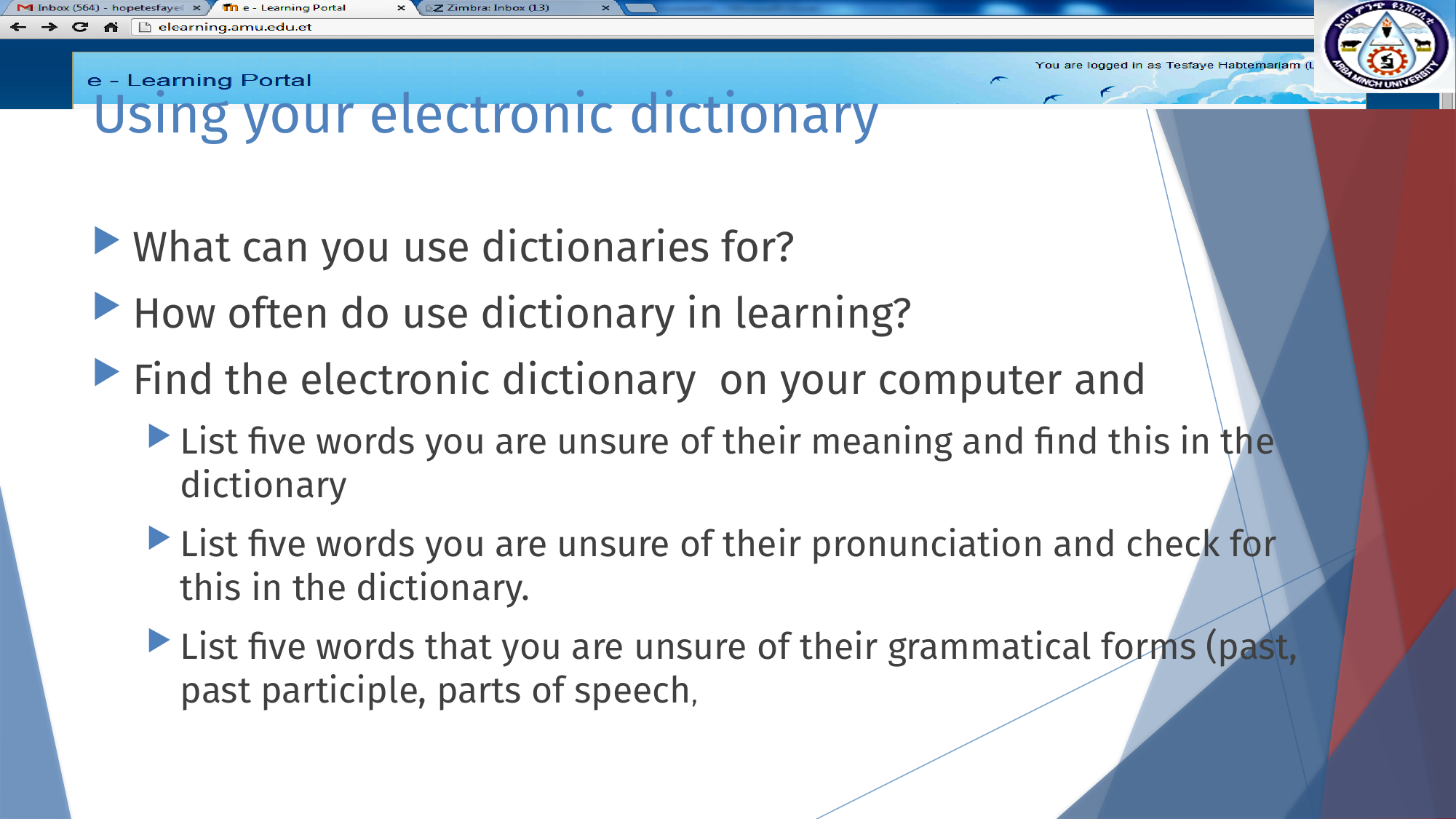

# Using your electronic dictionary
What can you use dictionaries for?
How often do use dictionary in learning?
Find the electronic dictionary  on your computer and
List five words you are unsure of their meaning and find this in the dictionary
List five words you are unsure of their pronunciation and check for this in the dictionary.
List five words that you are unsure of their grammatical forms (past, past participle, parts of speech,